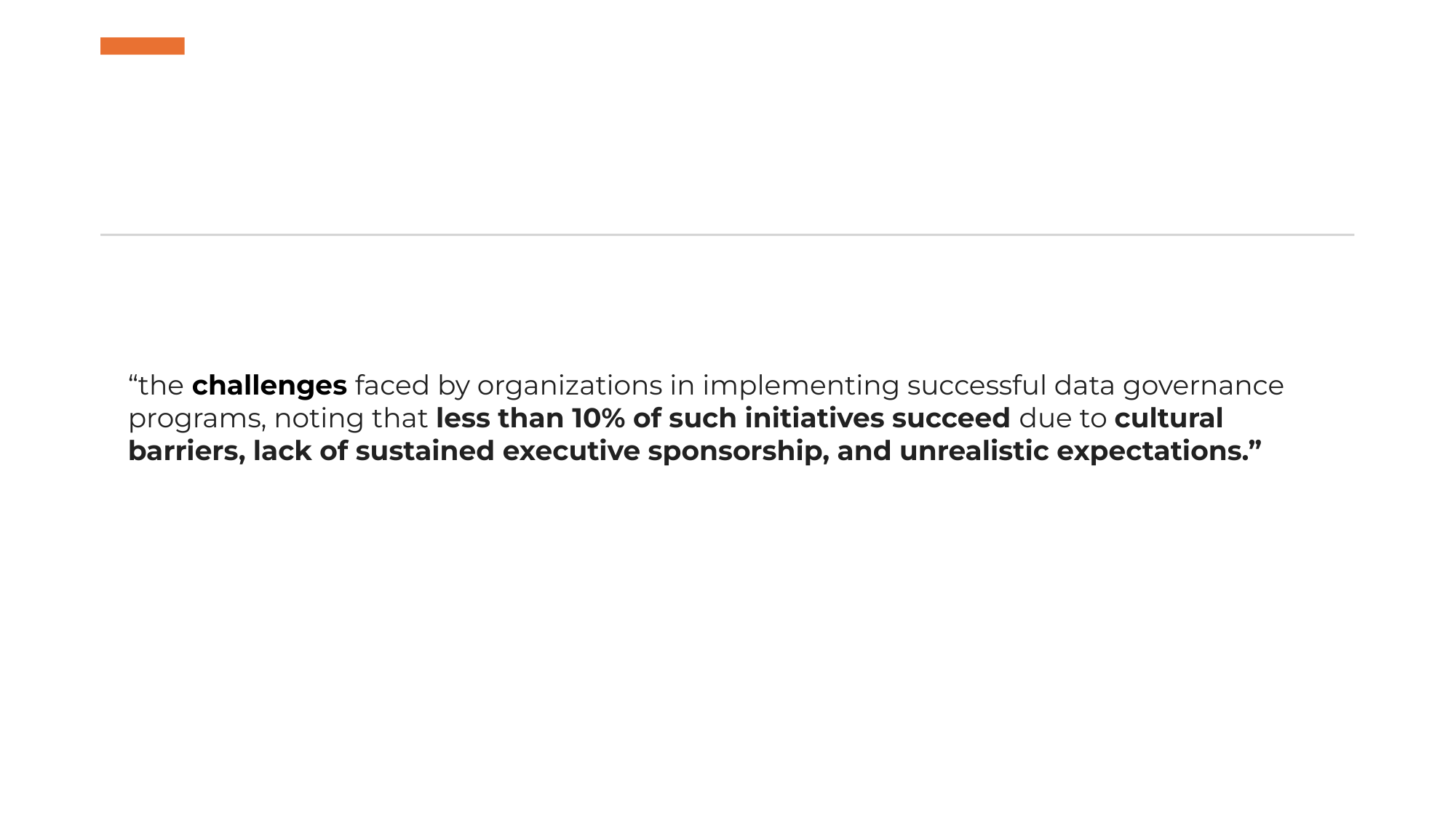

“the challenges faced by organizations in implementing successful data governance programs, noting that less than 10% of such initiatives succeed due to cultural barriers, lack of sustained executive sponsorship, and unrealistic expectations.”